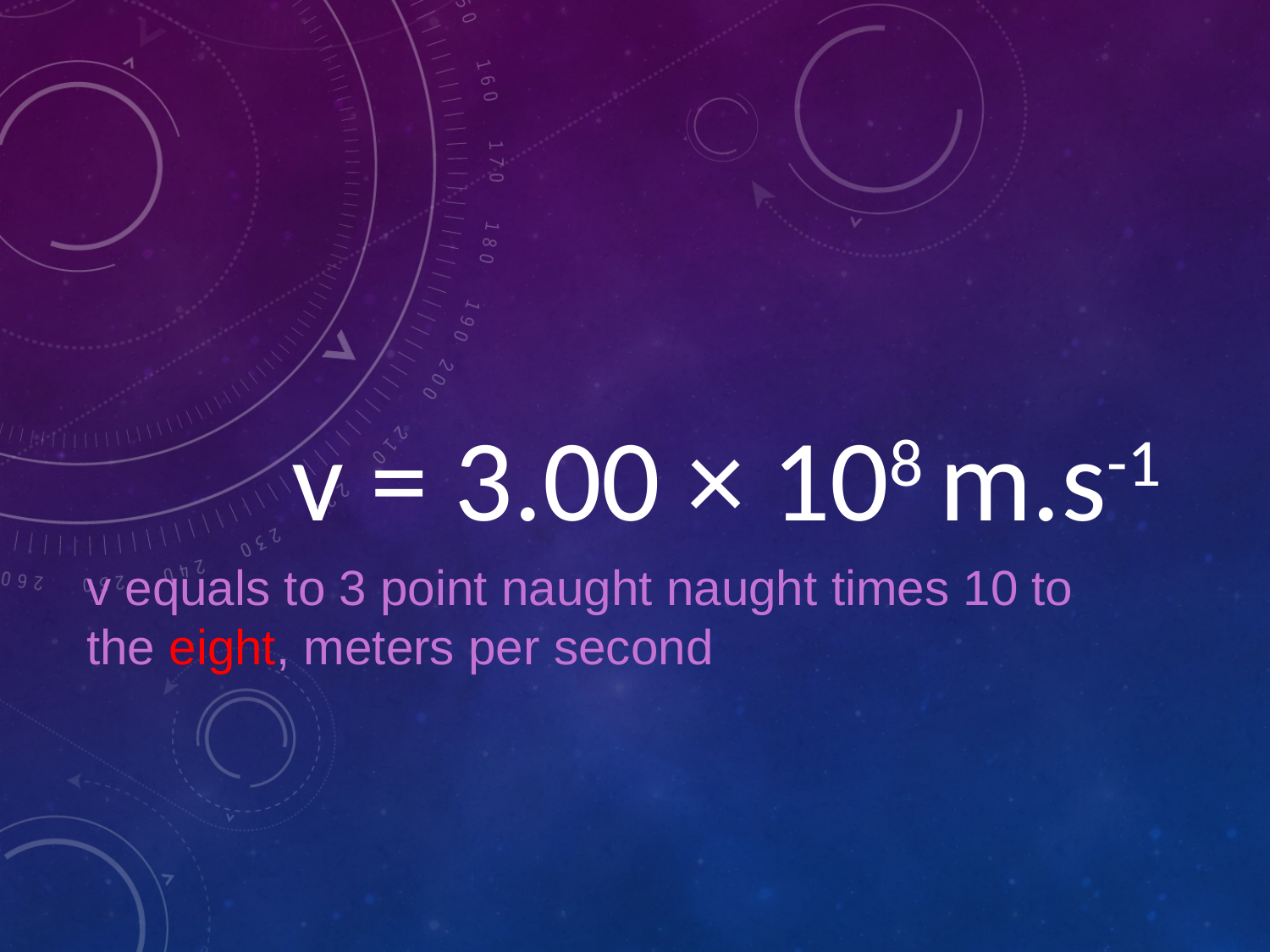

# v = 3.00 × 108 m.s-1
v equals to 3 point naught naught times 10 to the eight, meters per second